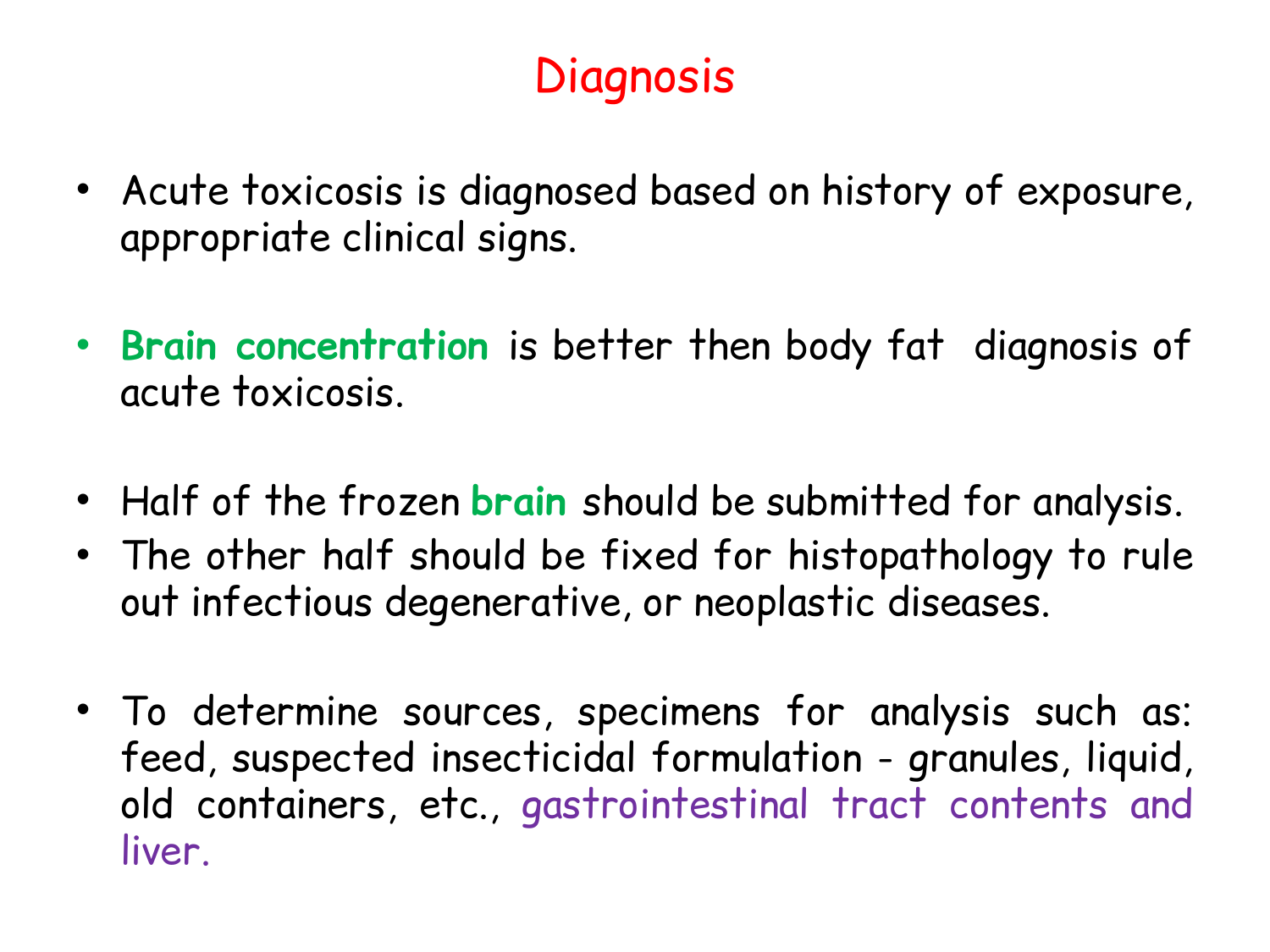

# Diagnosis
Acute toxicosis is diagnosed based on history of exposure, appropriate clinical signs.

Brain concentration is better then body fat  diagnosis of acute toxicosis.

Half of the frozen brain should be submitted for analysis.
The other half should be fixed for histopathology to rule out infectious degenerative, or neoplastic diseases.

To determine sources, specimens for analysis such as: feed, suspected insecticidal formulation - granules, liquid, old containers, etc., gastrointestinal tract contents and liver.